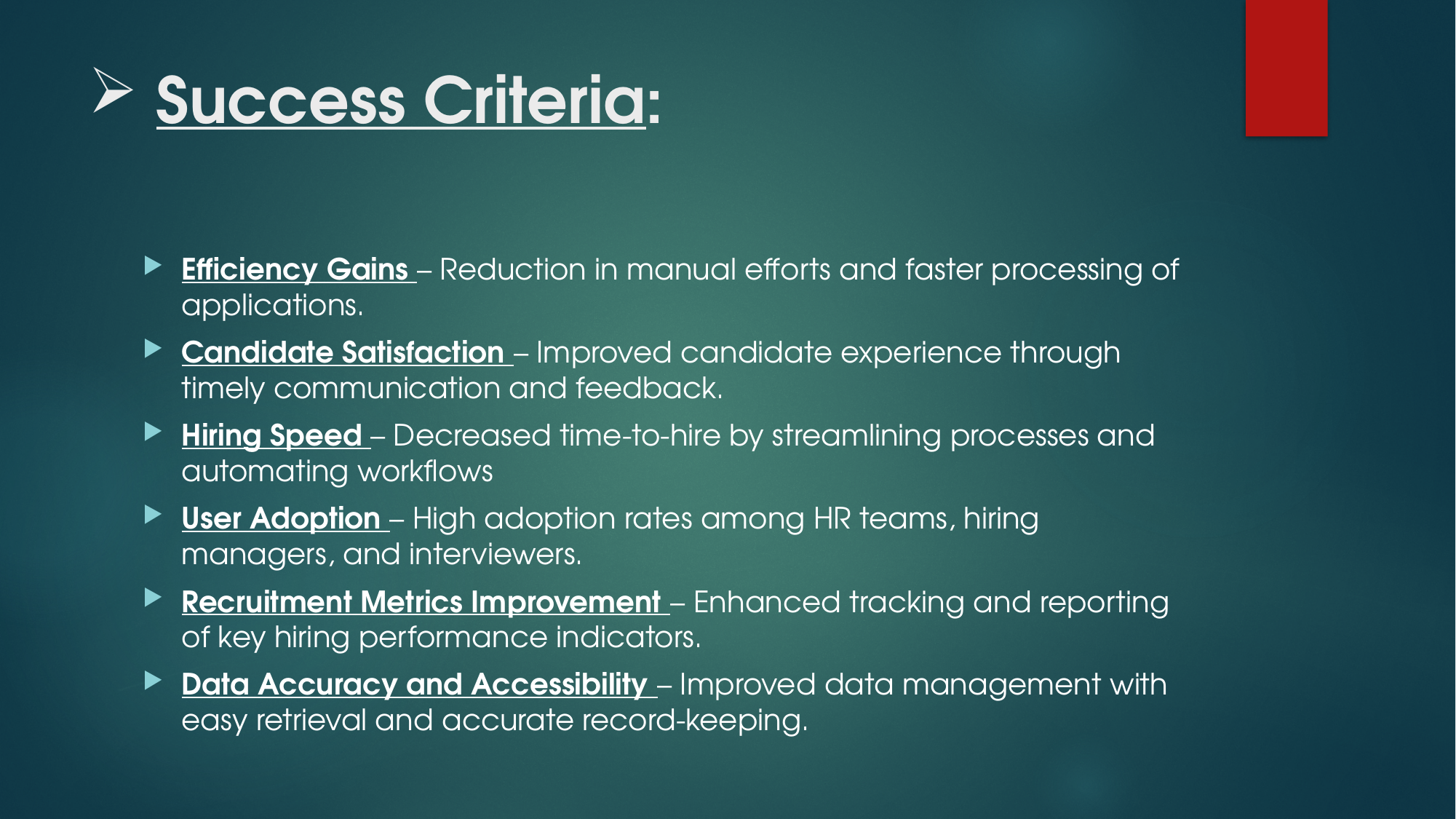

# Success Criteria:
Efficiency Gains – Reduction in manual efforts and faster processing of applications.
Candidate Satisfaction – Improved candidate experience through timely communication and feedback.
Hiring Speed – Decreased time-to-hire by streamlining processes and automating workflows
User Adoption – High adoption rates among HR teams, hiring managers, and interviewers.
Recruitment Metrics Improvement – Enhanced tracking and reporting of key hiring performance indicators.
Data Accuracy and Accessibility – Improved data management with easy retrieval and accurate record-keeping.